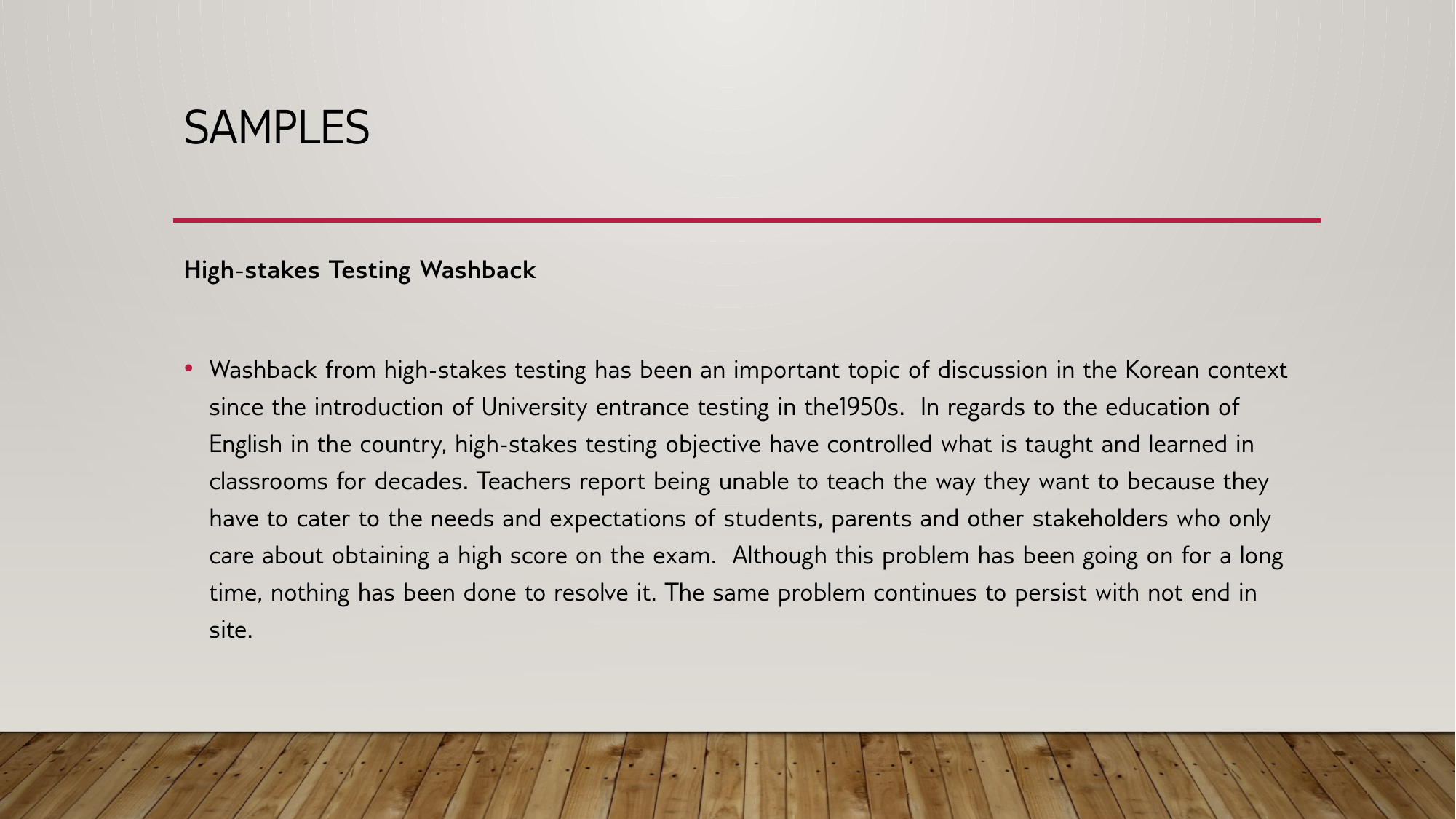

# samples
High-stakes Testing Washback

Washback from high-stakes testing has been an important topic of discussion in the Korean context since the introduction of University entrance testing in the1950s.  In regards to the education of English in the country, high-stakes testing objective have controlled what is taught and learned in classrooms for decades. Teachers report being unable to teach the way they want to because they have to cater to the needs and expectations of students, parents and other stakeholders who only care about obtaining a high score on the exam.  Although this problem has been going on for a long time, nothing has been done to resolve it. The same problem continues to persist with not end in site.